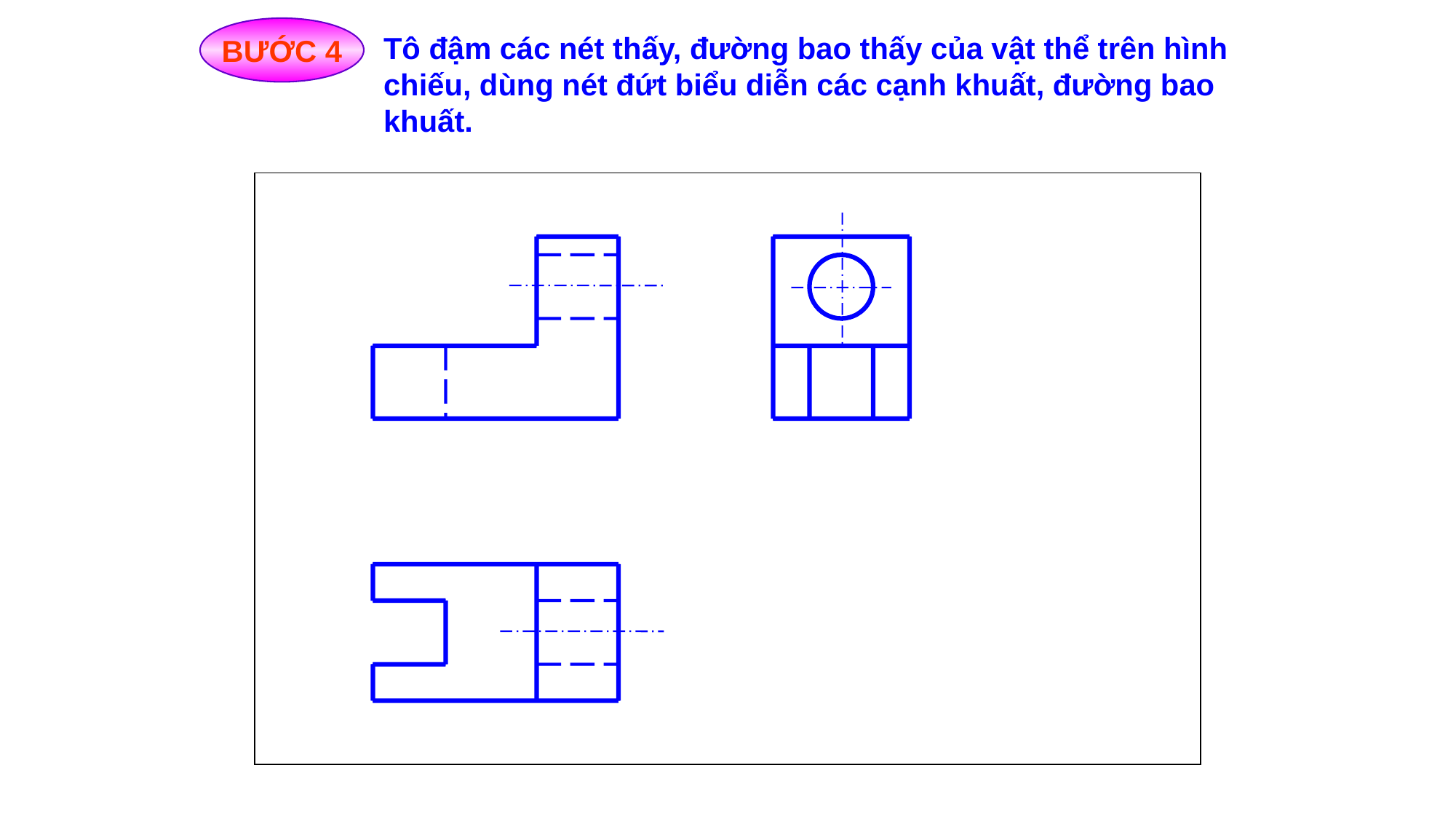

BƯỚC 4
Tô đậm các nét thấy, đường bao thấy của vật thể trên hình chiếu, dùng nét đứt biểu diễn các cạnh khuất, đường bao khuất.